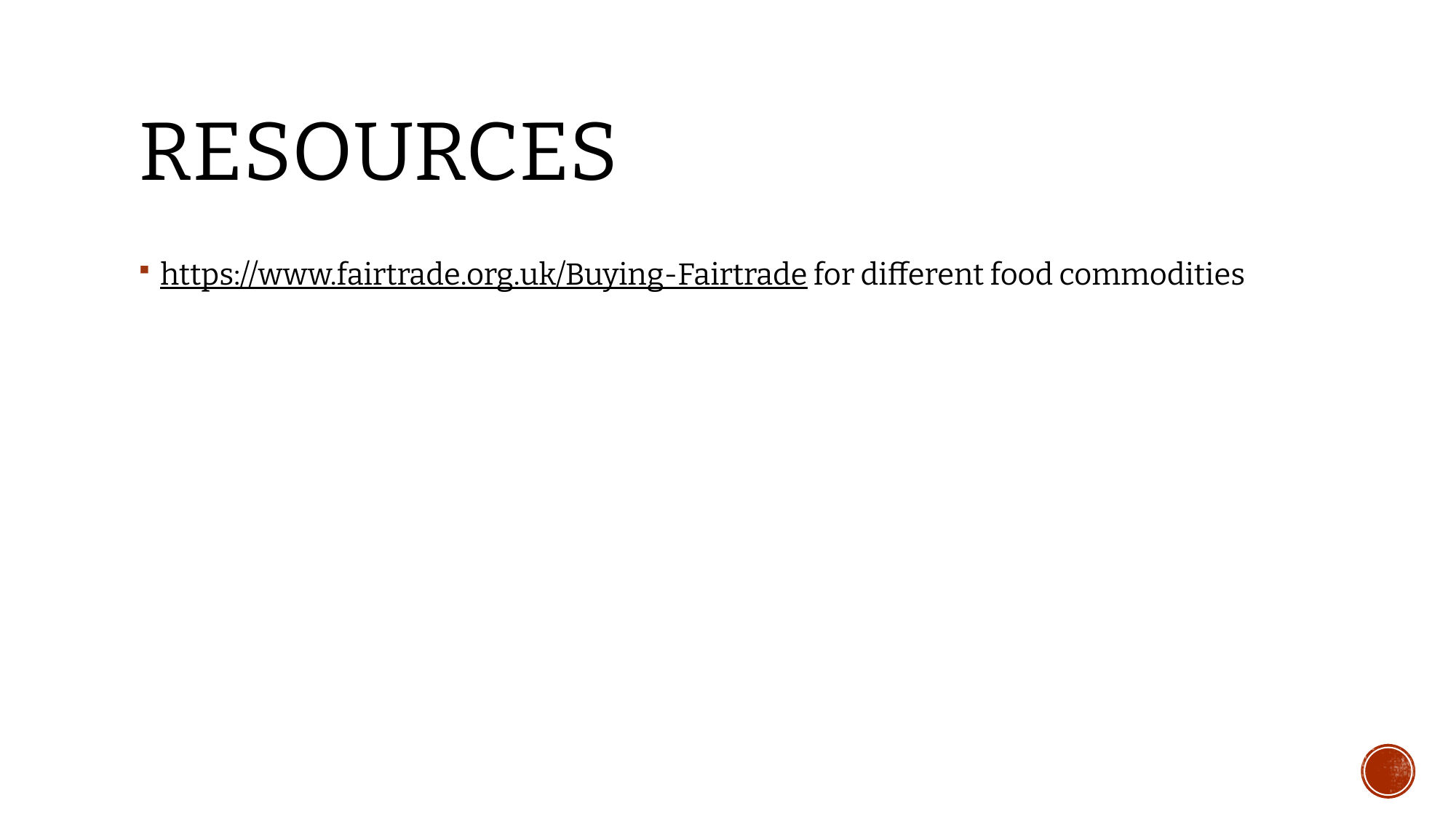

# REsources
https://www.fairtrade.org.uk/Buying-Fairtrade for different food commodities